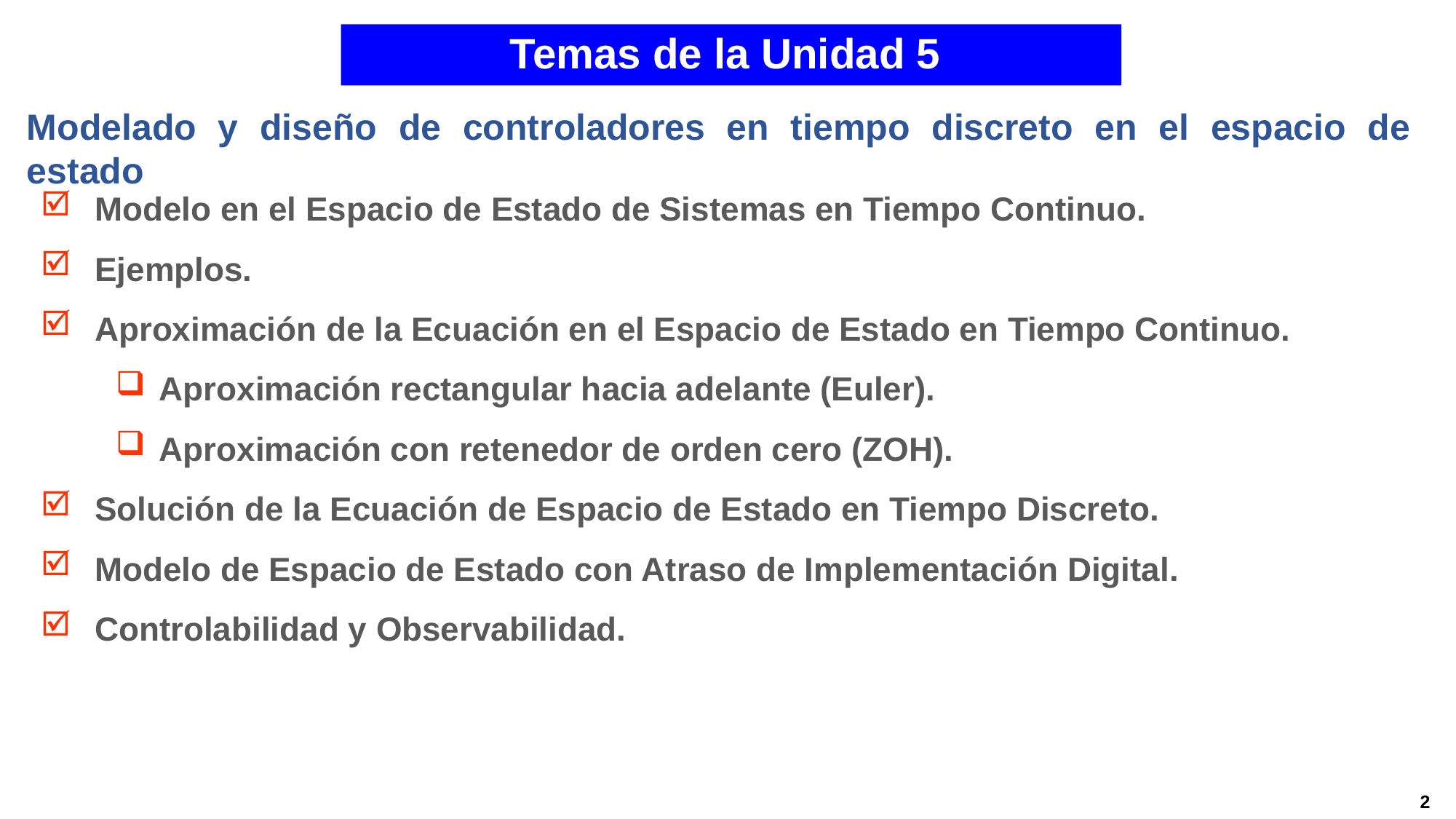

# Temas de la Unidad 5
Modelado y diseño de controladores en tiempo discreto en el espacio de estado
Modelo en el Espacio de Estado de Sistemas en Tiempo Continuo.
Ejemplos.
Aproximación de la Ecuación en el Espacio de Estado en Tiempo Continuo.
Aproximación rectangular hacia adelante (Euler).
Aproximación con retenedor de orden cero (ZOH).
Solución de la Ecuación de Espacio de Estado en Tiempo Discreto.
Modelo de Espacio de Estado con Atraso de Implementación Digital.
Controlabilidad y Observabilidad.
2